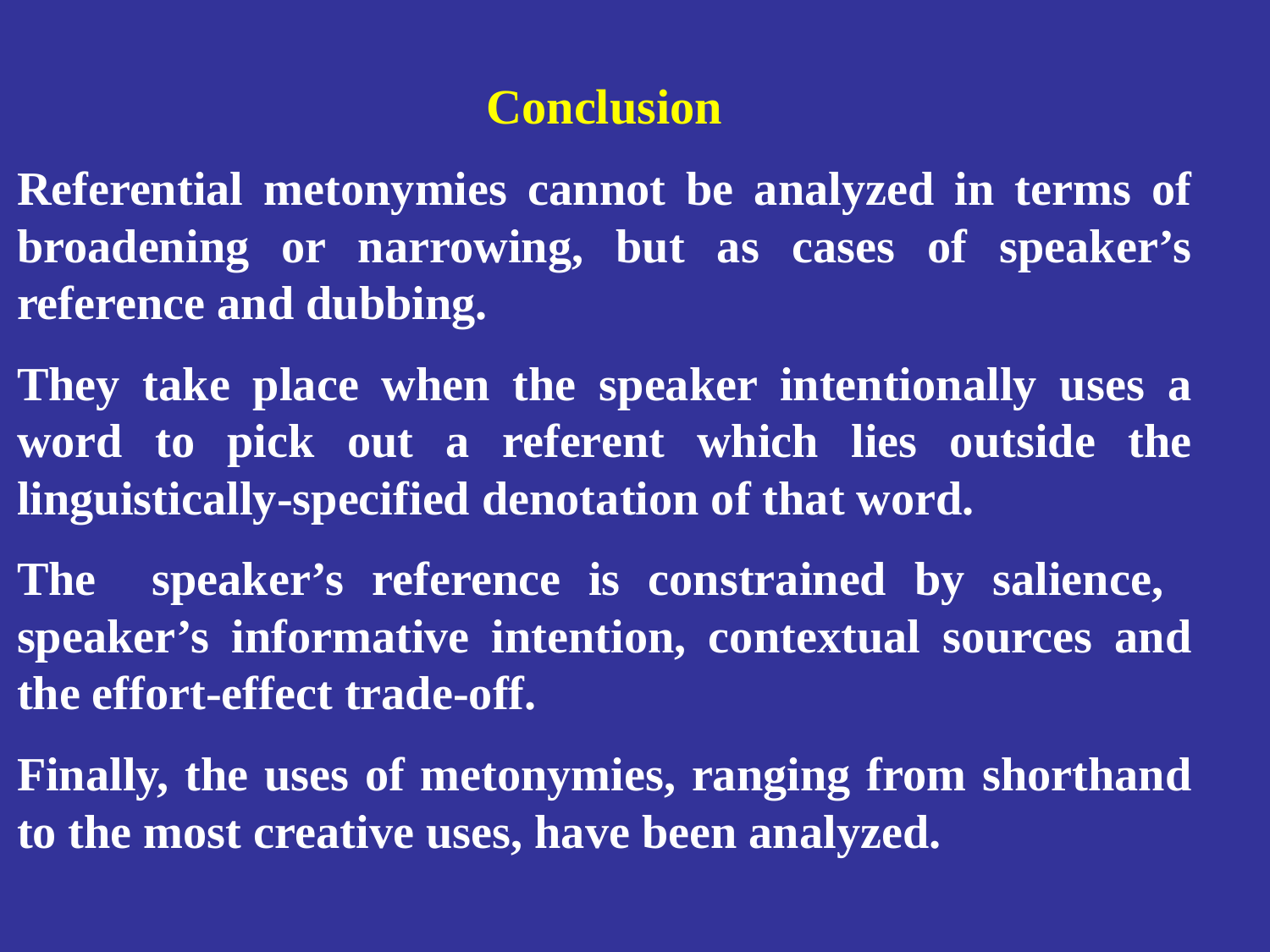

Conclusion
Referential metonymies cannot be analyzed in terms of broadening or narrowing, but as cases of speaker’s reference and dubbing.
They take place when the speaker intentionally uses a word to pick out a referent which lies outside the linguistically-specified denotation of that word.
The  speaker’s reference is constrained by salience,  speaker’s informative intention, contextual sources and the effort-effect trade-off.
Finally, the uses of metonymies, ranging from shorthand to the most creative uses, have been analyzed.